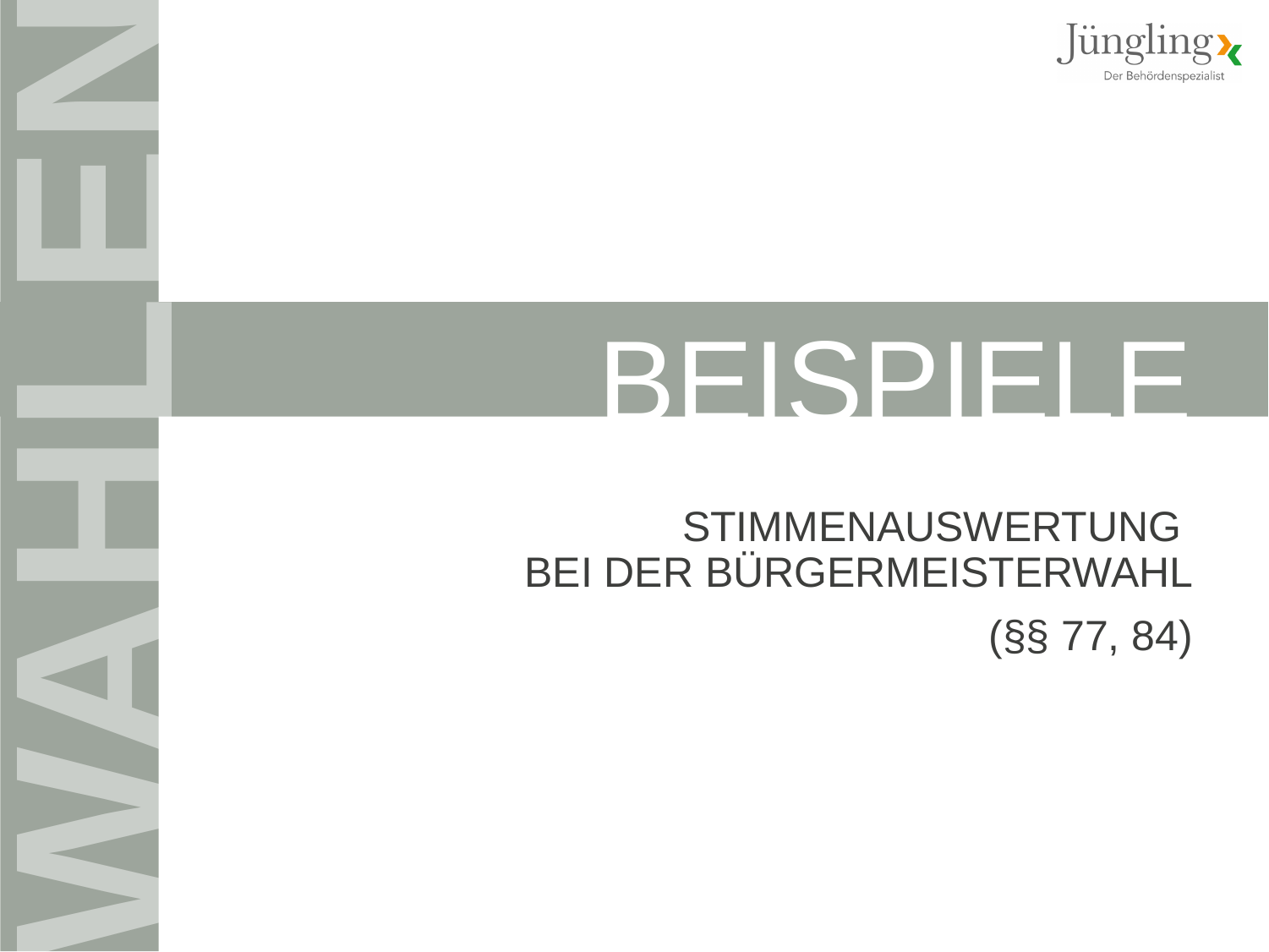

BEISPIELE
STIMMENAUSWERTUNG
BEI DER BÜRGERMEISTERWAHL
(§§ 77, 84)